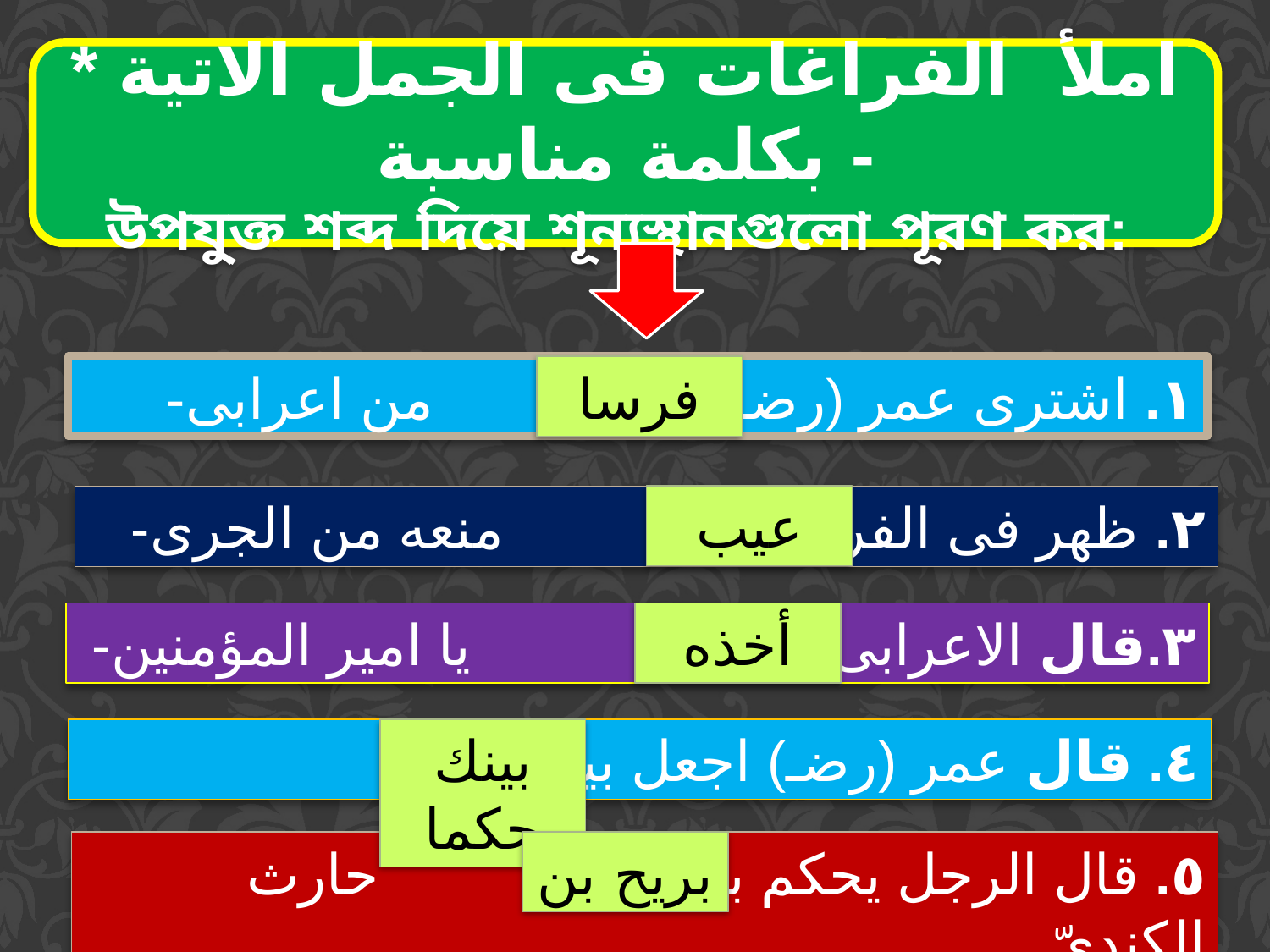

* املأ  الفراغات فى الجمل الاتية بكلمة مناسبة -
উপযু্ক্ত শব্দ দিয়ে শূন্যস্থানগুলো পূরণ কর:

فرسا
١. اشترى عمر (رضـ)                  من اعرابى-
عيب
٢. ظهر فى الفرس                 منعه من الجرى-
٣.قال الاعرابى لا                    يا امير المؤمنين-
أخذه
بينك حكما
٤. قال عمر (رضـ) اجعل بينى و
بريح بن
٥. قال الرجل يحكم بيننا                  حارث الكندىّ
Sharif  01714721603